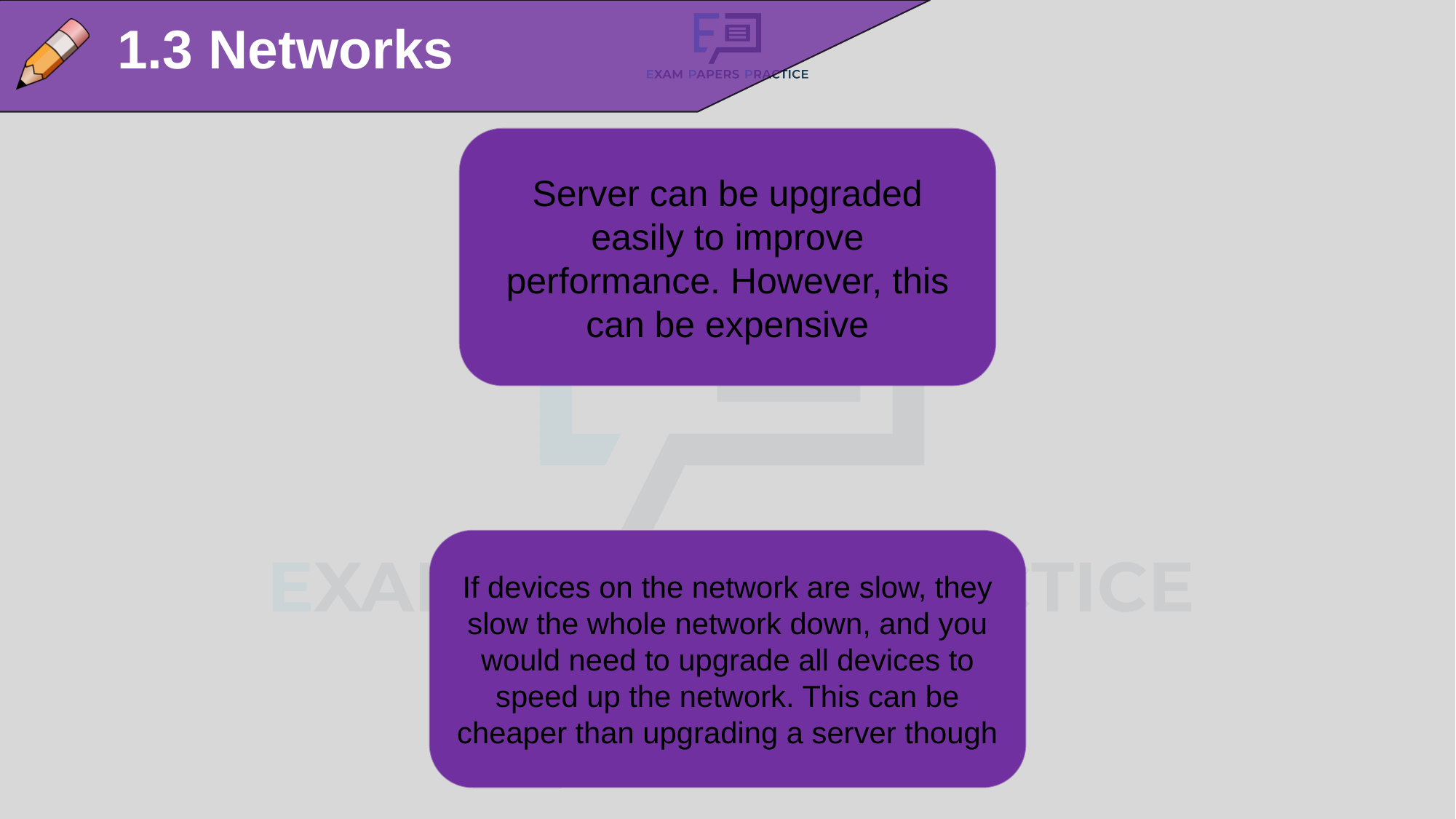

1.3 Networks

Server can be upgraded easily to improve performance. However, this can be expensive
If devices on the network are slow, they slow the whole network down, and you would need to upgrade all devices to speed up the network. This can be cheaper than upgrading a server though